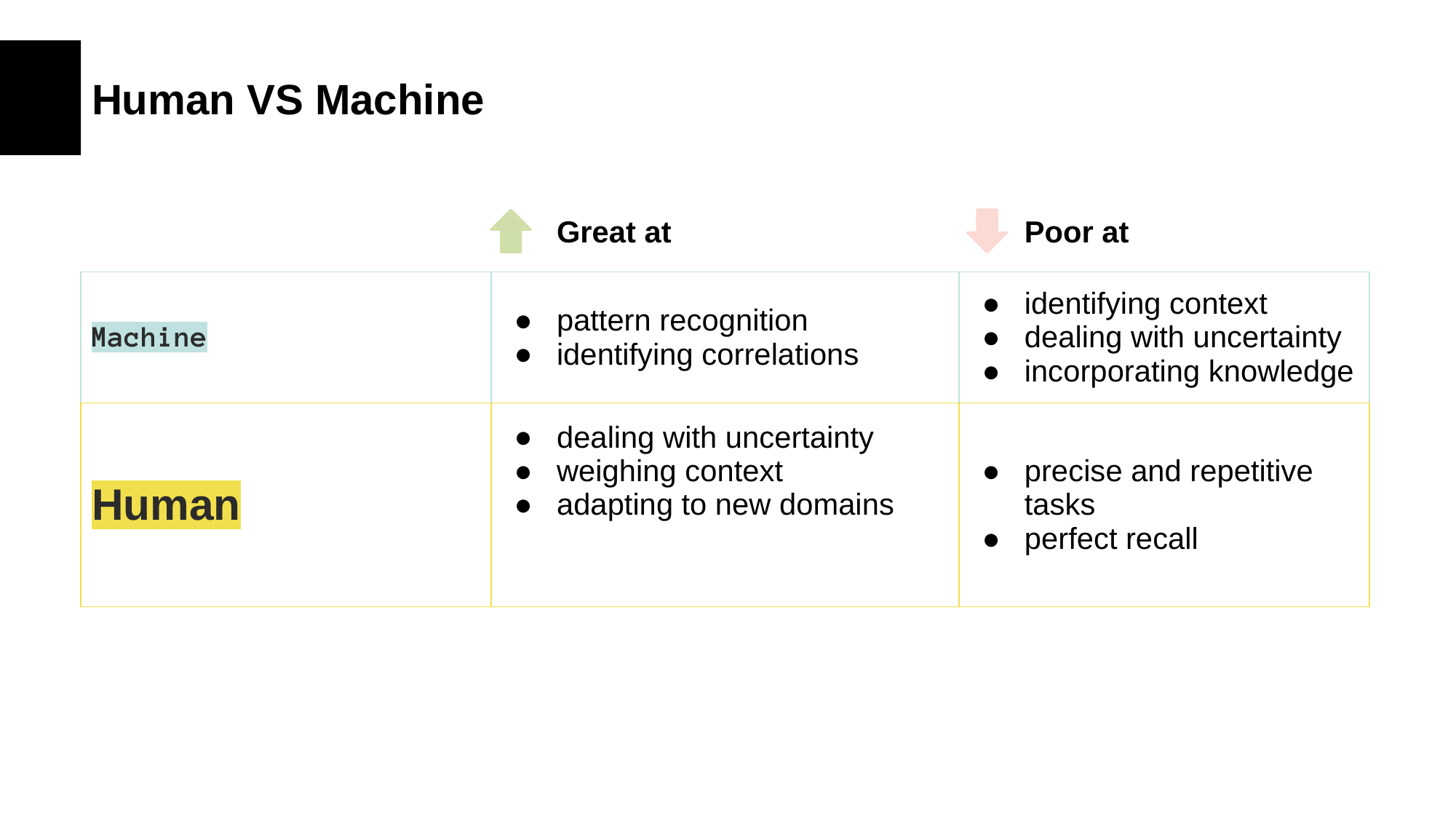

Human VS Machine
Poor at
Great at

| Machine | pattern recognition identifying correlations | identifying context dealing with uncertainty incorporating knowledge |
| --- | --- | --- |
| Human | dealing with uncertainty weighing context adapting to new domains | precise and repetitive tasks perfect recall |